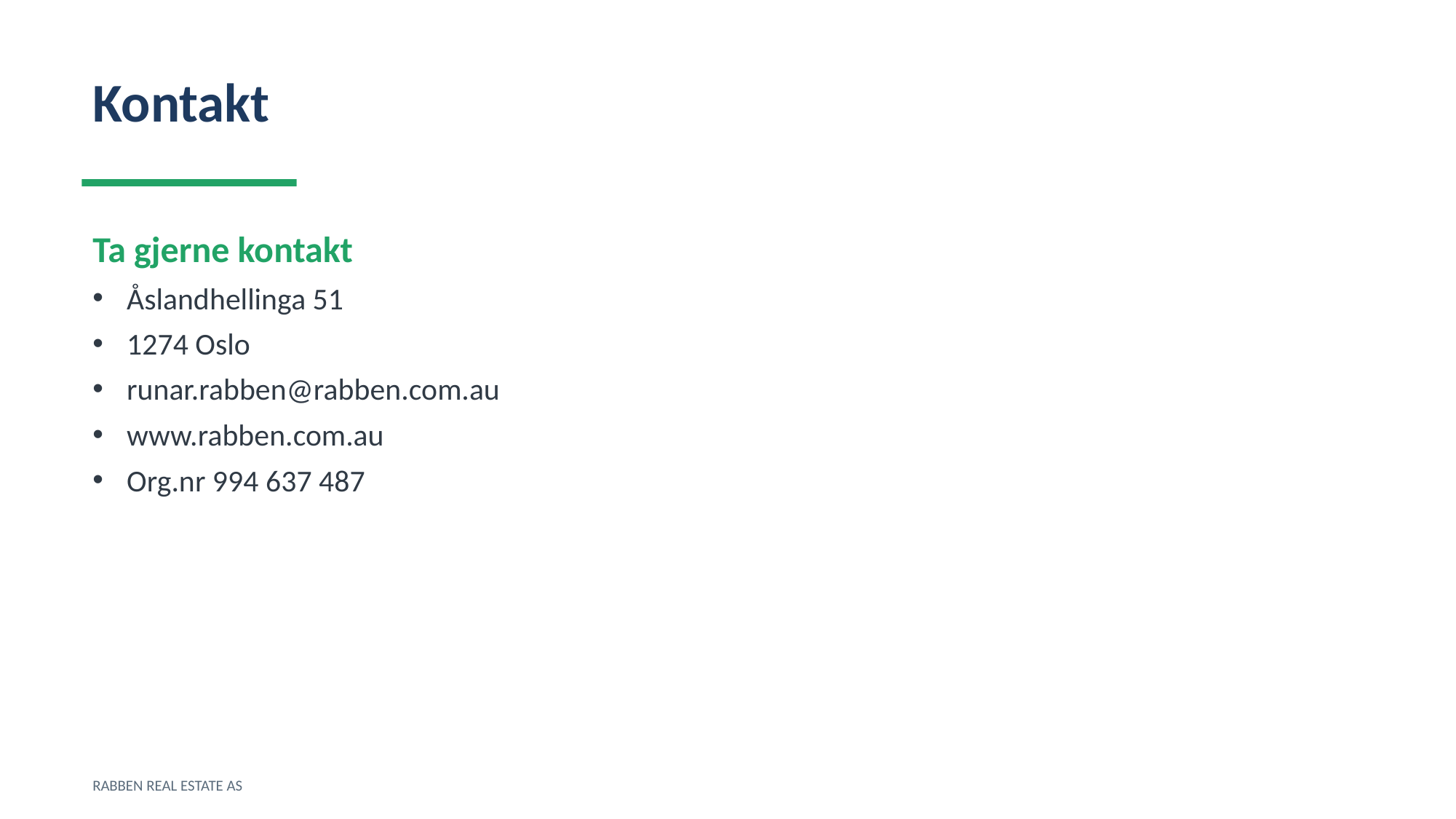

Kontakt

Ta gjerne kontakt
Åslandhellinga 51
1274 Oslo
runar.rabben@rabben.com.au
www.rabben.com.au
Org.nr 994 637 487
RABBEN REAL ESTATE AS